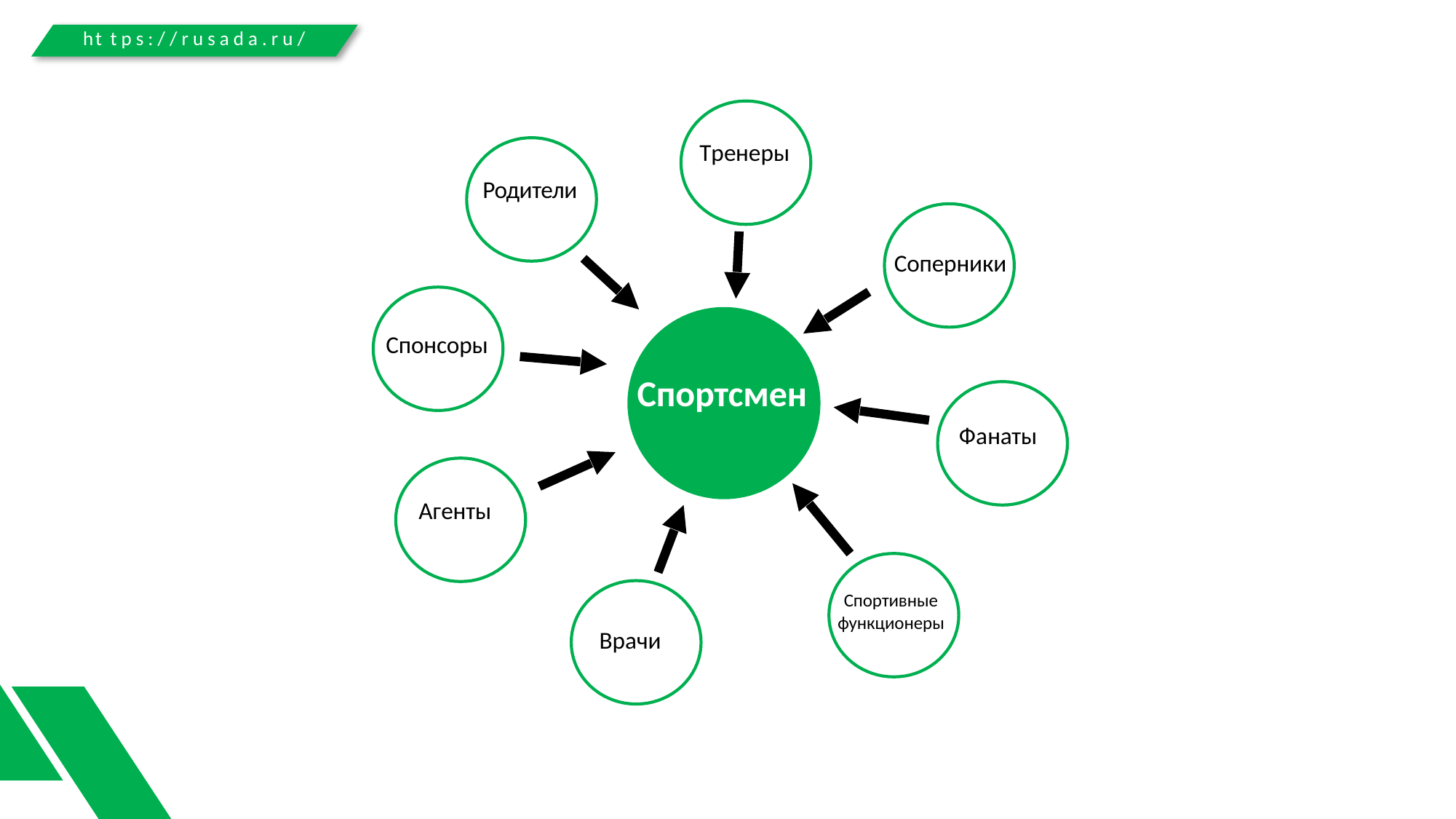

ht t p s : / / r u s a d a . r u /

# Тренеры

Родители

Соперники

Спонсоры

Спортсмен

Фанаты

Агенты

Спортивные  функционеры
Врачи